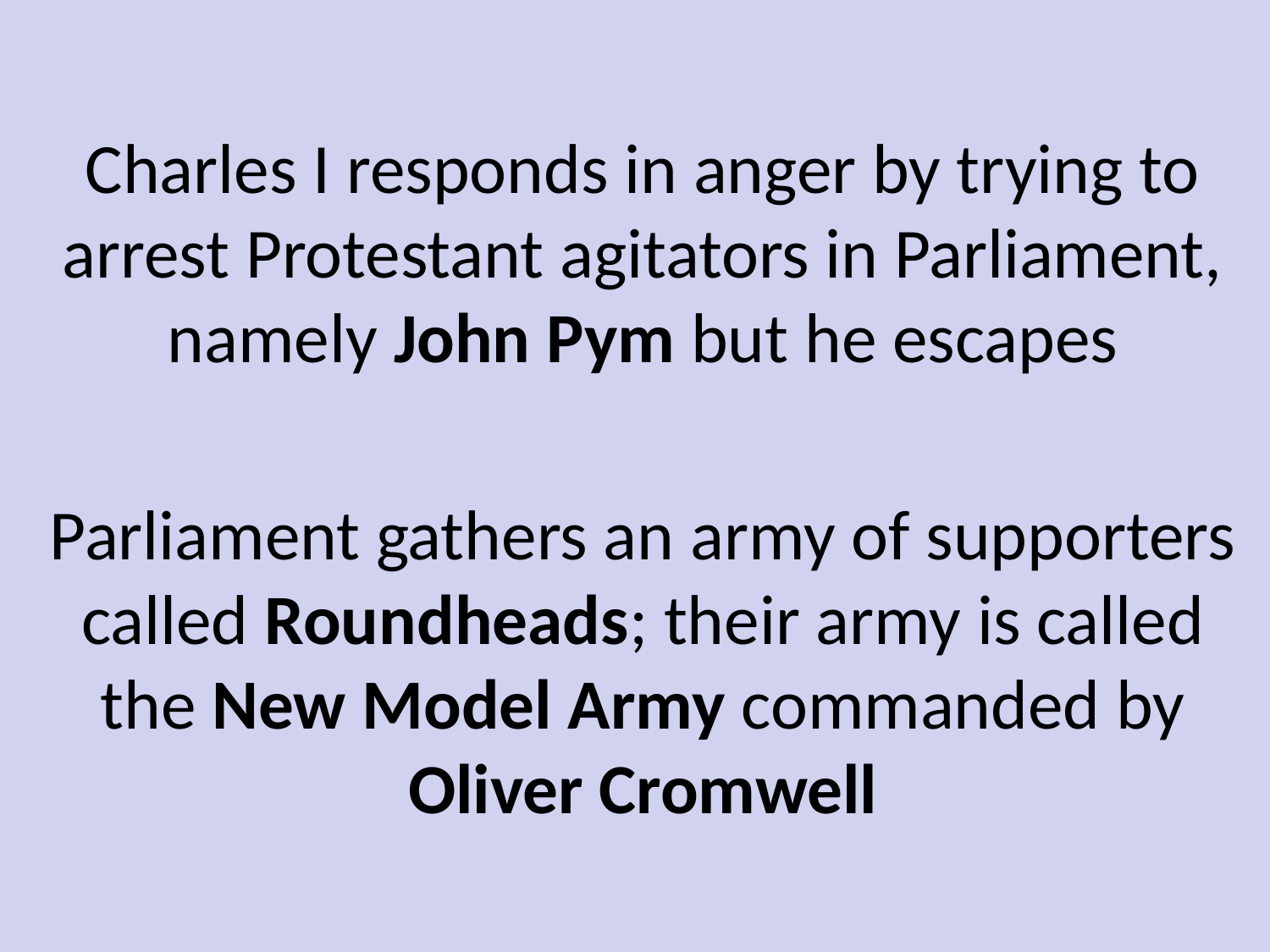

Charles I responds in anger by trying to arrest Protestant agitators in Parliament, namely John Pym but he escapes

Parliament gathers an army of supporters called Roundheads; their army is called the New Model Army commanded by Oliver Cromwell